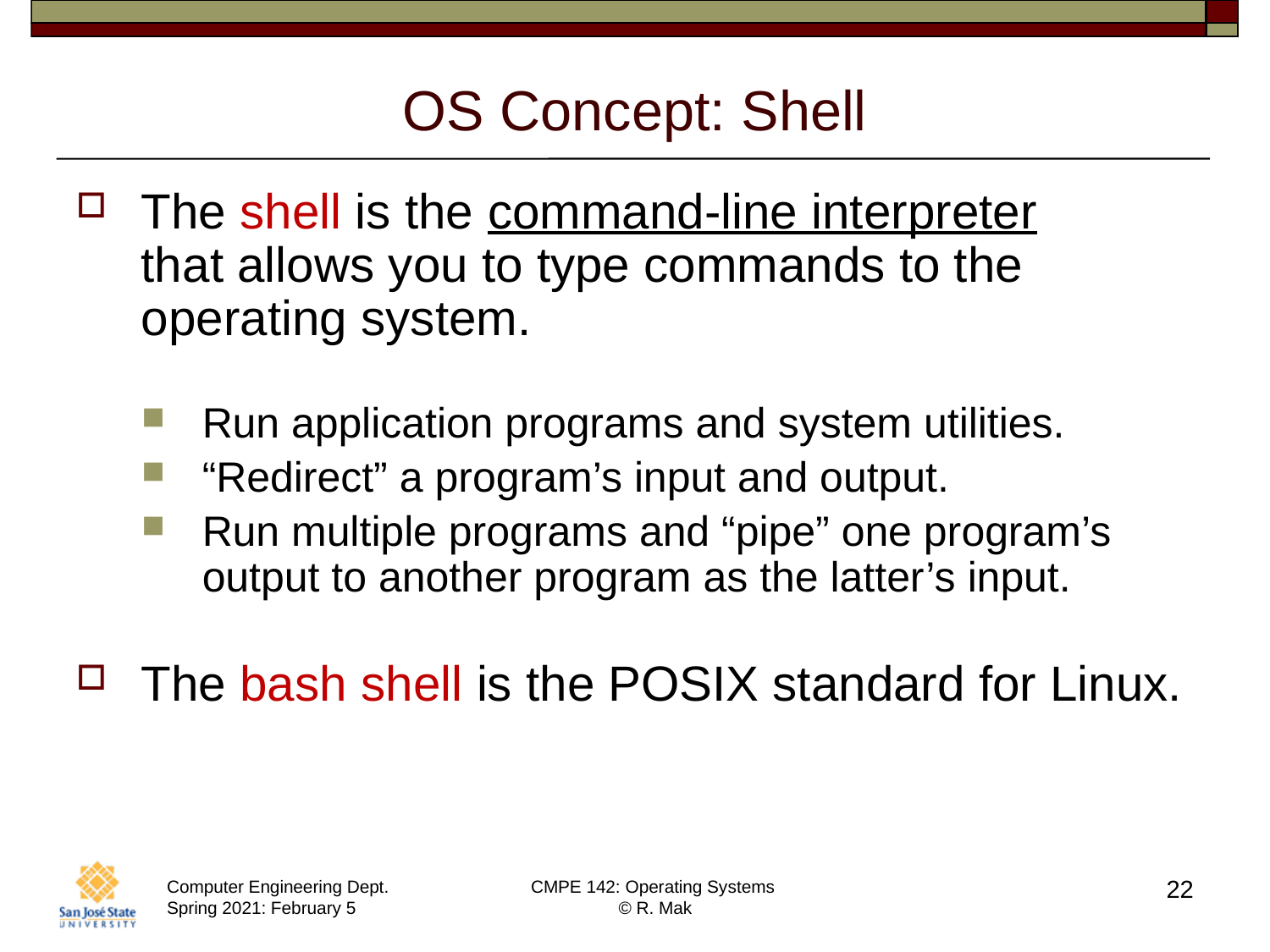

# OS Concept: Shell
The shell is the command-line interpreter
that allows you to type commands to the operating system.

Run application programs and system utilities.
“Redirect” a program’s input and output.
Run multiple programs and “pipe” one program’s output to another program as the latter’s input.

The bash shell is the POSIX standard for Linux.
22